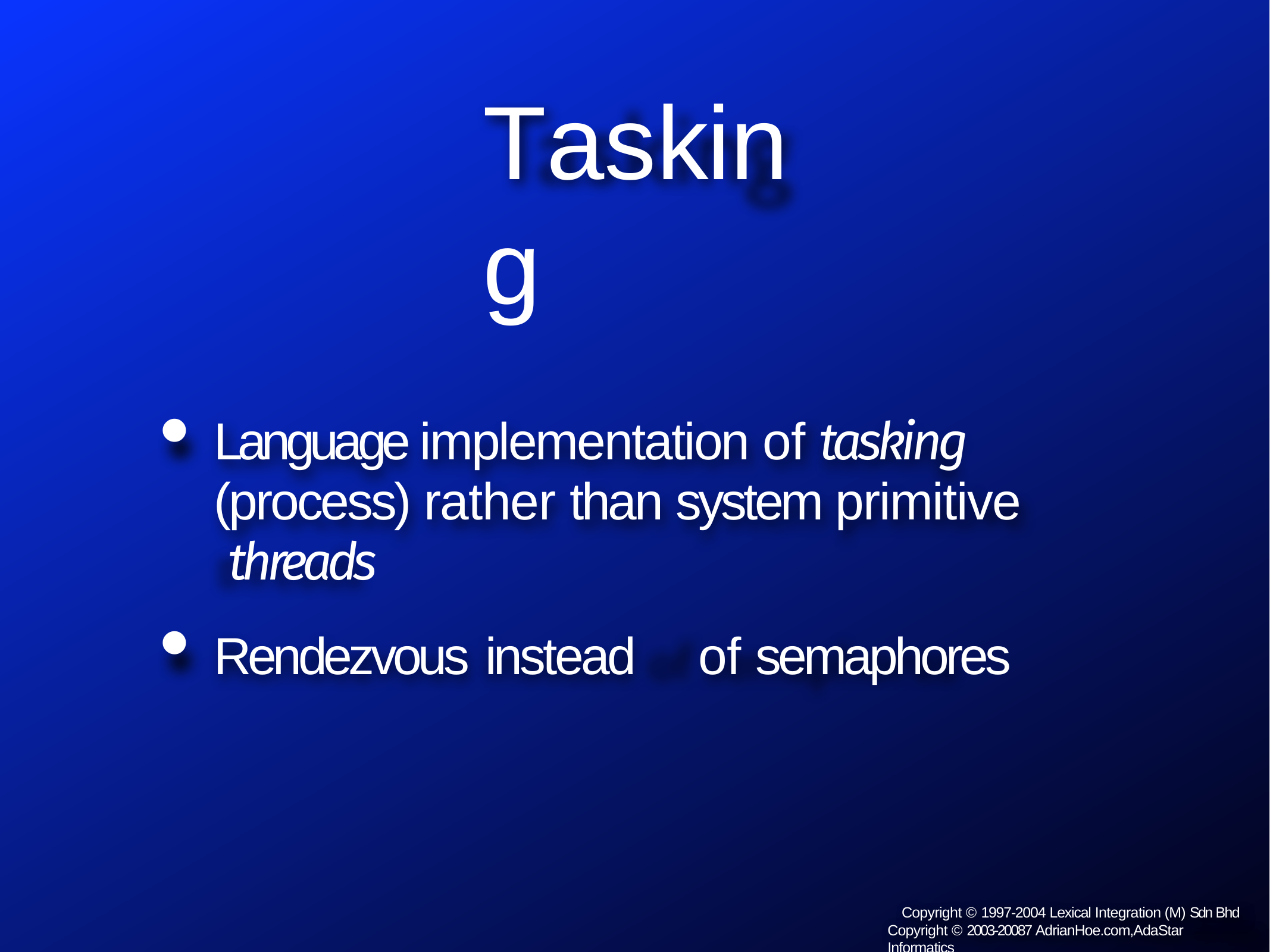

# Tasking

Language implementation of tasking  (process) rather than system primitive  threads
Rendezvous instead	of semaphores

Copyright © 1997-2004 Lexical Integration (M) Sdn Bhd  Copyright © 2003-20087 AdrianHoe.com,AdaStar Informatics